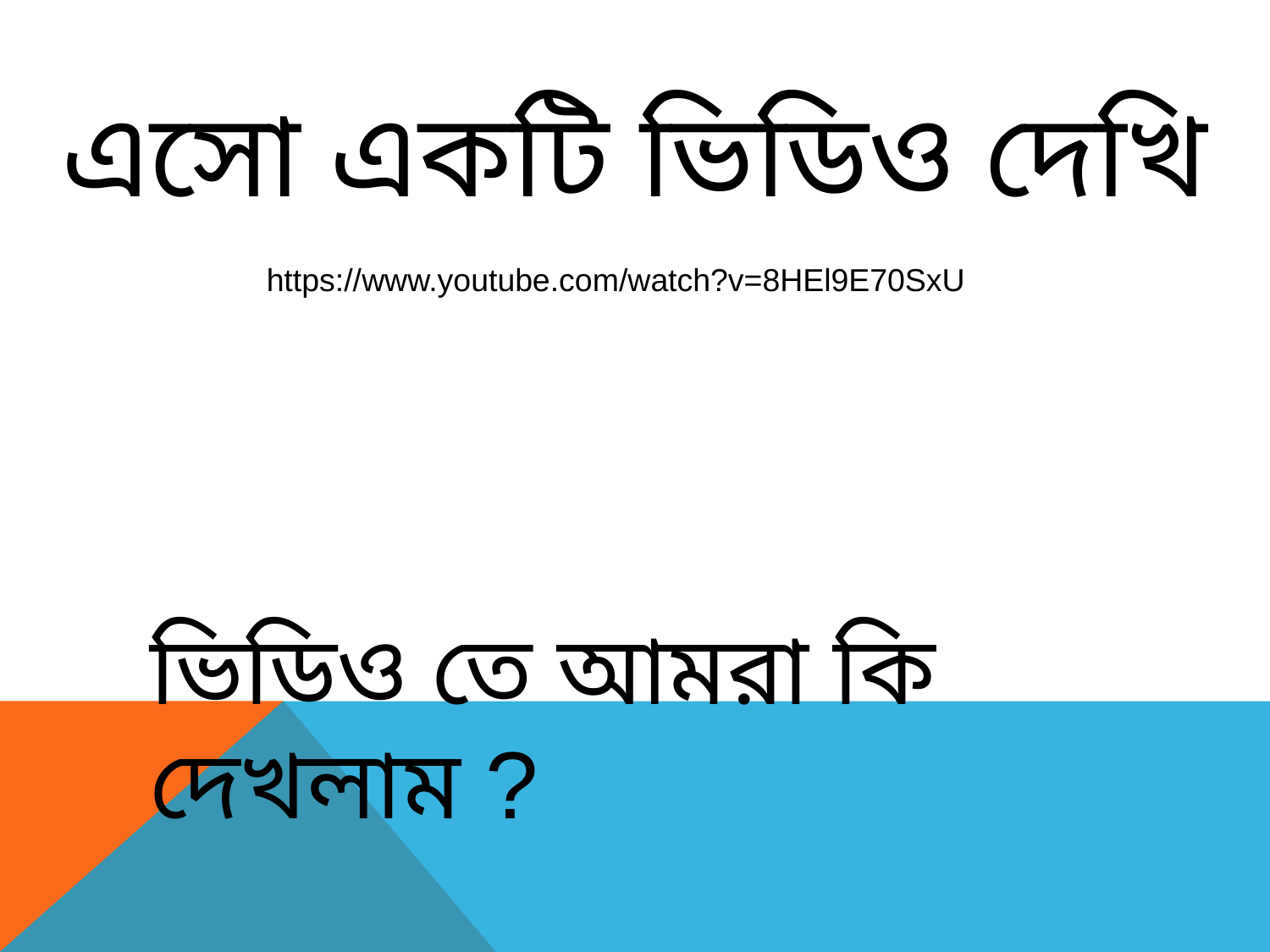

এসো একটি ভিডিও দেখি
https://www.youtube.com/watch?v=8HEl9E70SxU
ভিডিও তে আমরা কি দেখলাম ?